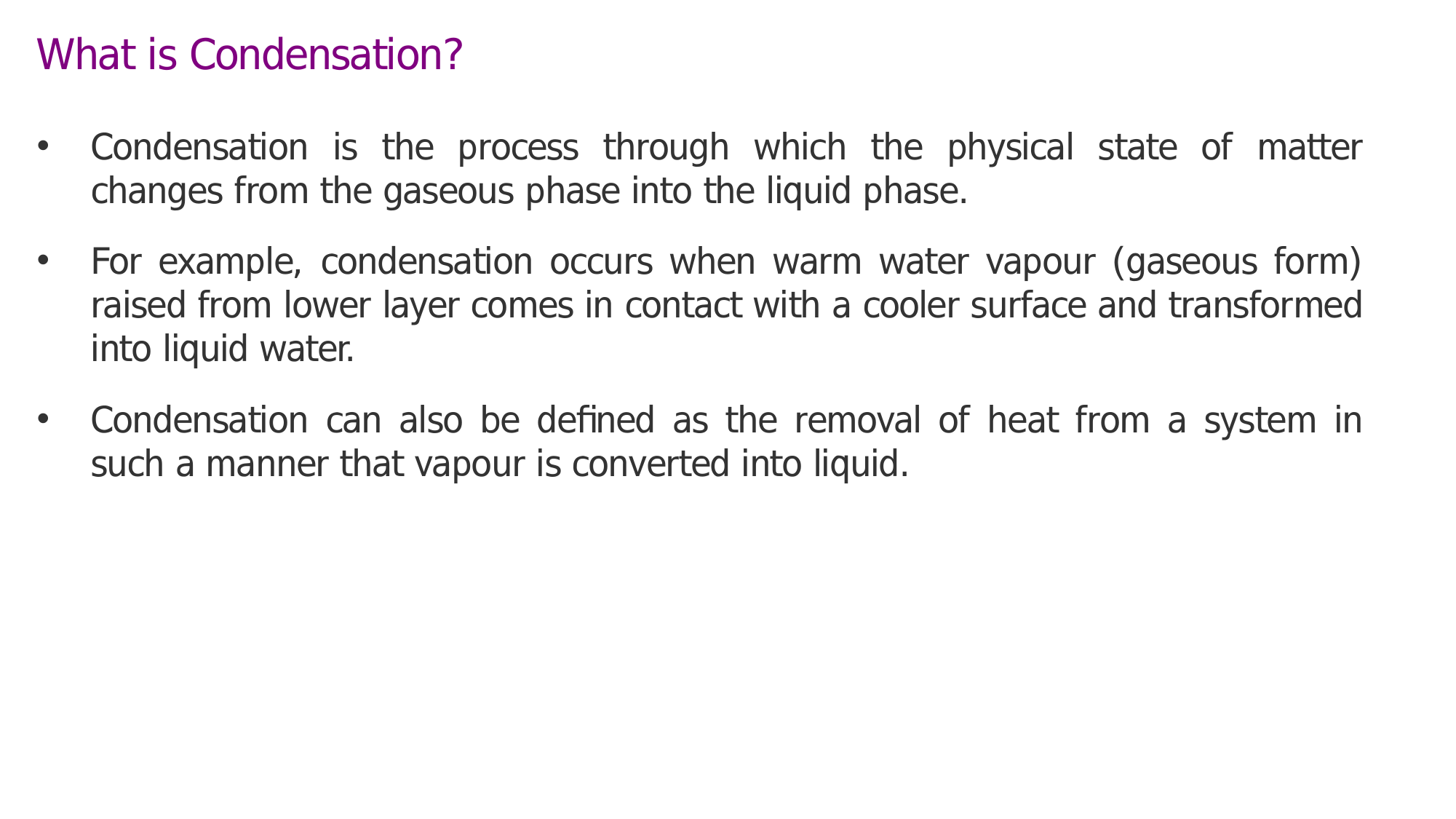

What is Condensation?

Condensation is the process through which the physical state of matter changes from the gaseous phase into the liquid phase.
For example, condensation occurs when warm water vapour (gaseous form) raised from lower layer comes in contact with a cooler surface and transformed into liquid water.
Condensation can also be defined as the removal of heat from a system in such a manner that vapour is converted into liquid.